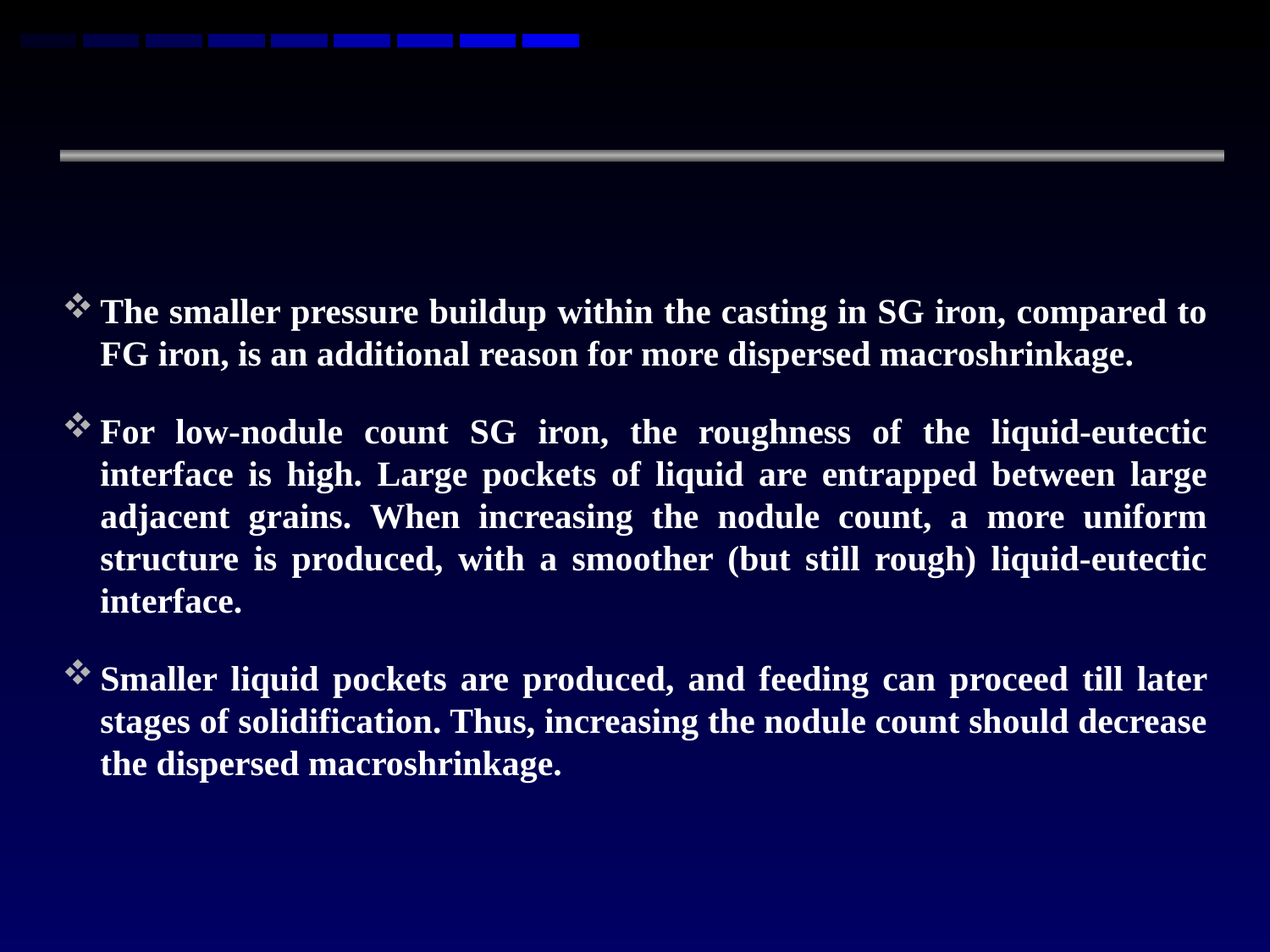

The smaller pressure buildup within the casting in SG iron, compared to FG iron, is an additional reason for more dispersed macroshrinkage.
For low-nodule count SG iron, the roughness of the liquid-eutectic interface is high. Large pockets of liquid are entrapped between large adjacent grains. When increasing the nodule count, a more uniform structure is produced, with a smoother (but still rough) liquid-eutectic interface.
Smaller liquid pockets are produced, and feeding can proceed till later stages of solidification. Thus, increasing the nodule count should decrease the dispersed macroshrinkage.